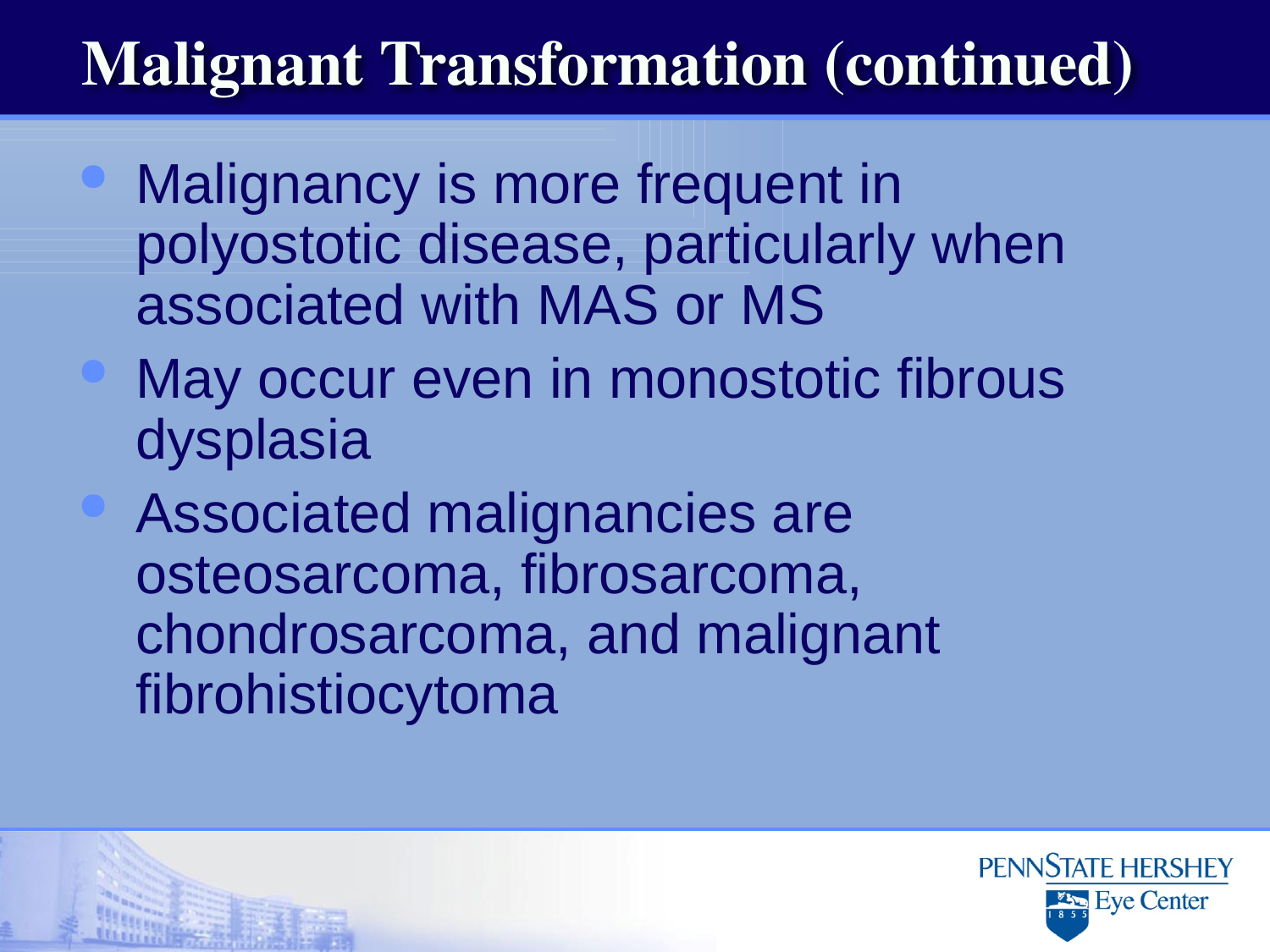

# Malignant Transformation (continued)
Malignancy is more frequent in polyostotic disease, particularly when associated with MAS or MS
May occur even in monostotic fibrous dysplasia
Associated malignancies are osteosarcoma, fibrosarcoma, chondrosarcoma, and malignant fibrohistiocytoma